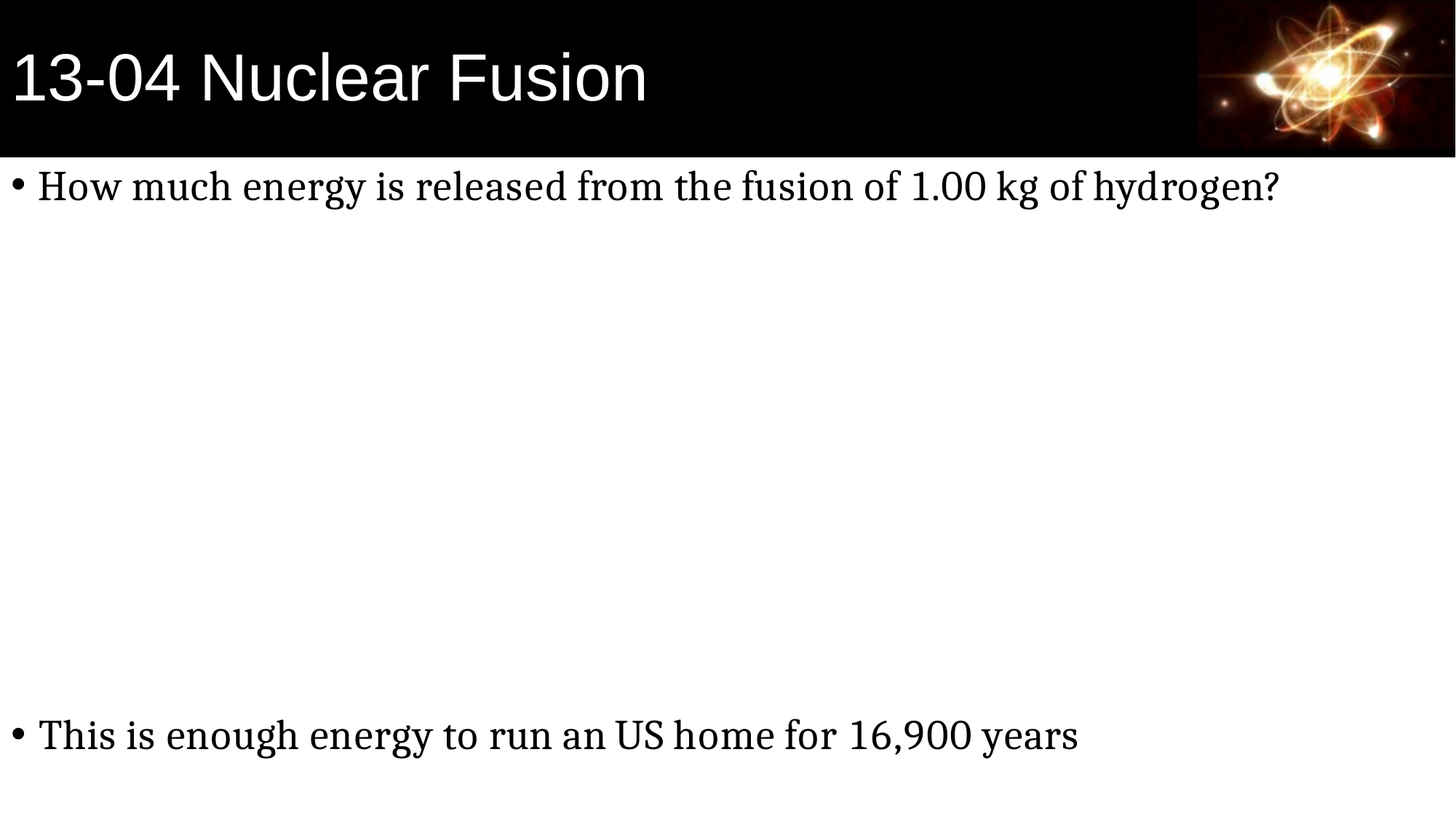

# 13-04 Nuclear Fusion
How much energy is released from the fusion of 1.00 kg of hydrogen?

This is enough energy to run an US home for 16,900 years